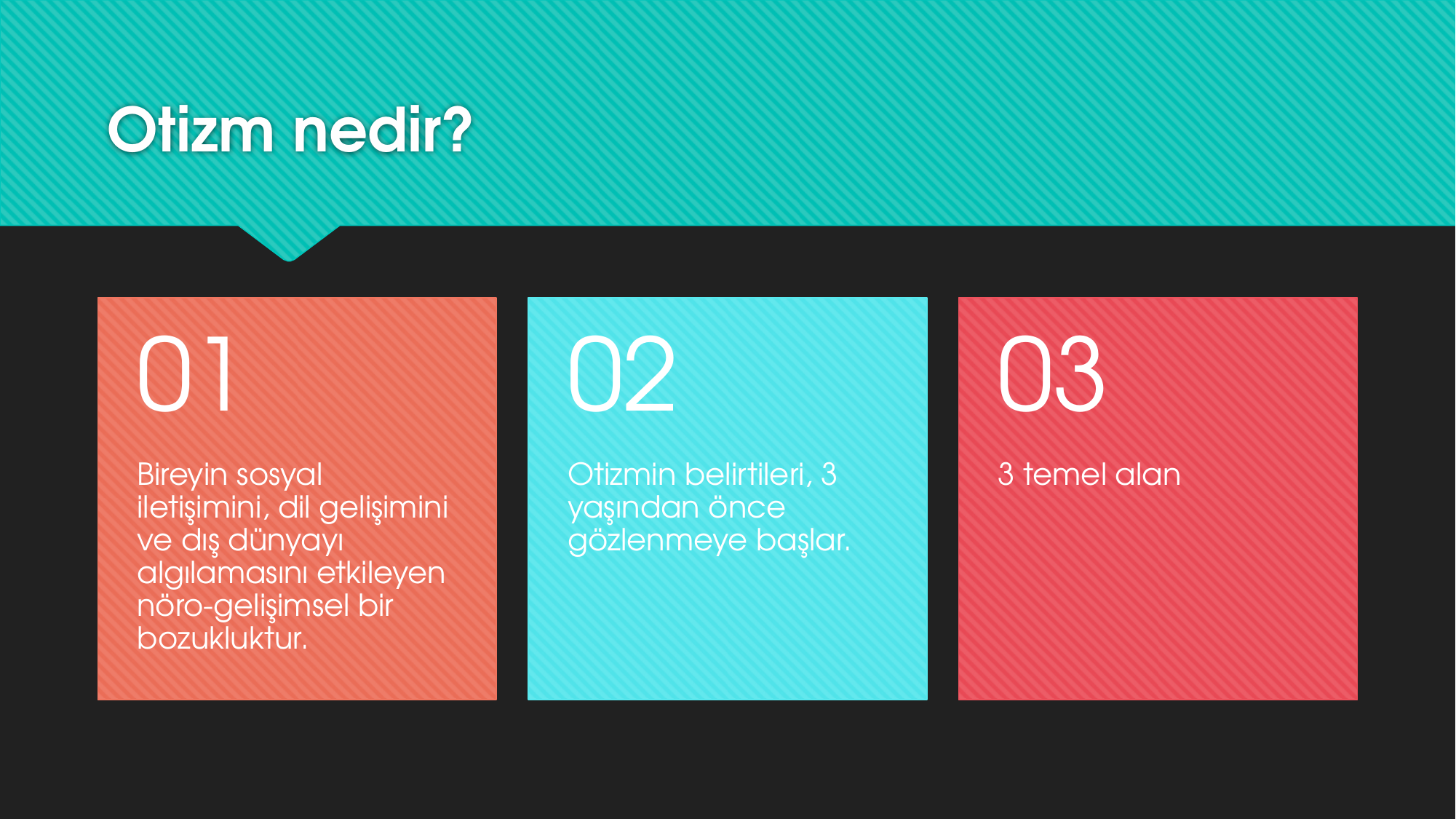

# Otizm nedir?
Bireyin sosyal iletişimini, dil gelişimini ve dış dünyayı algılamasını etkileyen nöro-gelişimsel bir bozukluktur.
01
Otizmin belirtileri, 3 yaşından önce gözlenmeye başlar.
02
3 temel alan
03